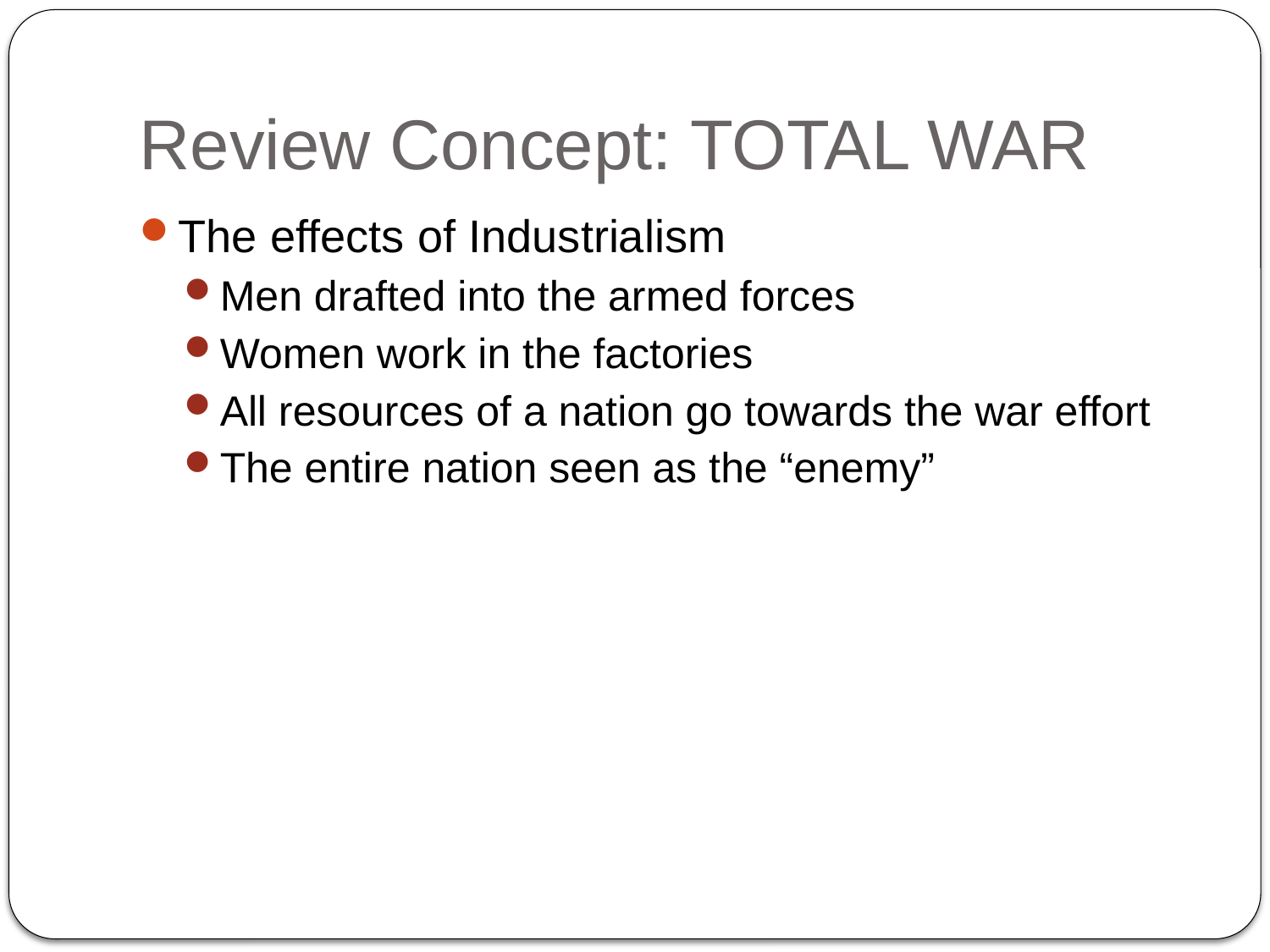

# Review Concept: TOTAL WAR
The effects of Industrialism
Men drafted into the armed forces
Women work in the factories
All resources of a nation go towards the war effort
The entire nation seen as the “enemy”